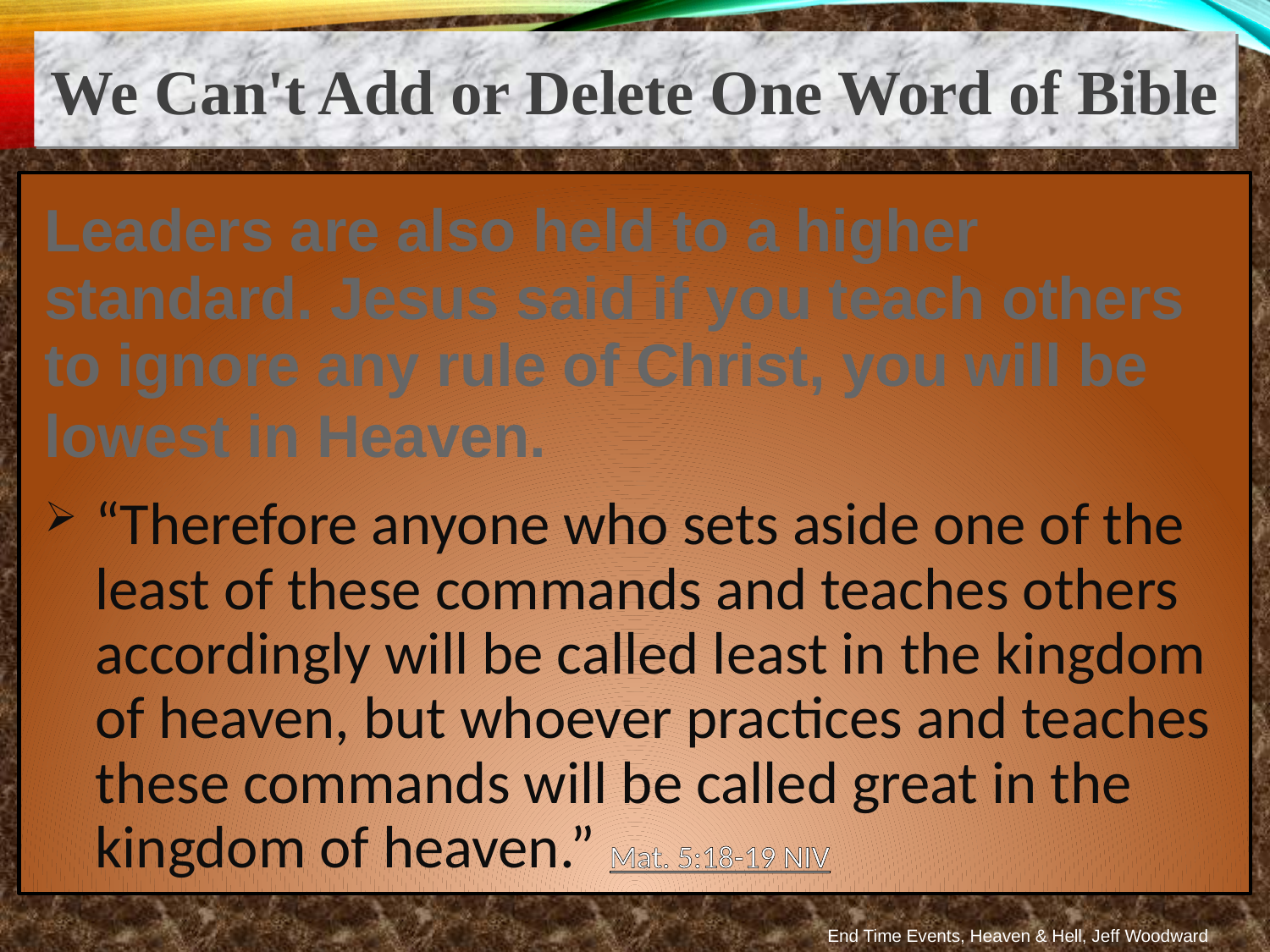

We Can't Add or Delete One Word of Bible
Leaders are also held to a higher standard. Jesus said if you teach others to ignore any rule of Christ, you will be lowest in Heaven.
“Therefore anyone who sets aside one of the least of these commands and teaches others accordingly will be called least in the kingdom of heaven, but whoever practices and teaches these commands will be called great in the kingdom of heaven.” Mat. 5:18-19 NIV
End Time Events, Heaven & Hell, Jeff Woodward